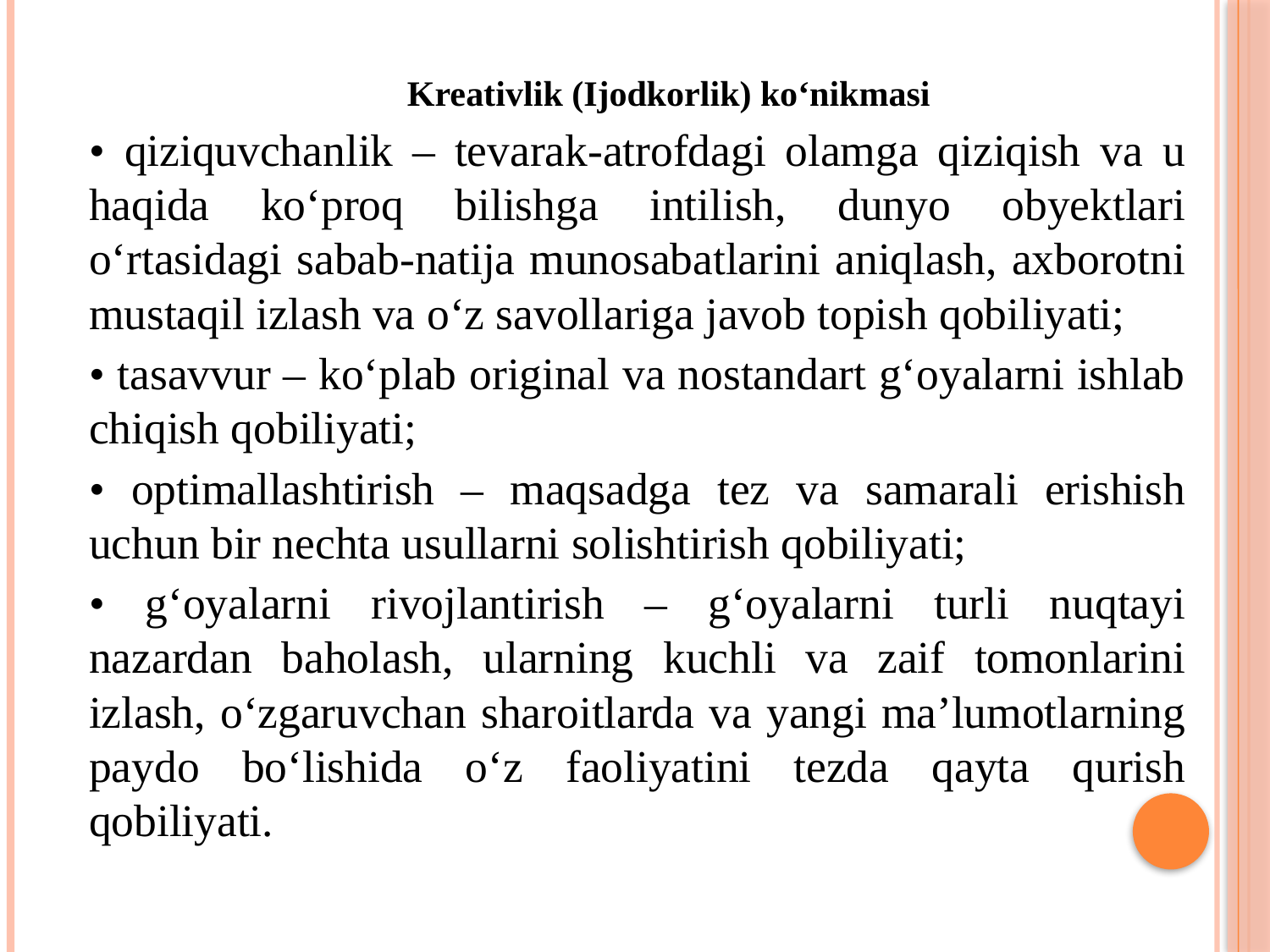

Kreativlik (Ijodkorlik) ko‘nikmasi
• qiziquvchanlik – tevarak-atrofdagi olamga qiziqish va u haqida ko‘proq bilishga intilish, dunyo obyektlari o‘rtasidagi sabab-natija munosabatlarini aniqlash, axborotni mustaqil izlash va o‘z savollariga javob topish qobiliyati;
• tasavvur – ko‘plab original va nostandart g‘oyalarni ishlab chiqish qobiliyati;
• optimallashtirish – maqsadga tez va samarali erishish uchun bir nechta usullarni solishtirish qobiliyati;
• g‘oyalarni rivojlantirish – g‘oyalarni turli nuqtayi nazardan baholash, ularning kuchli va zaif tomonlarini izlash, o‘zgaruvchan sharoitlarda va yangi ma’lumotlarning paydo bo‘lishida o‘z faoliyatini tezda qayta qurish qobiliyati.